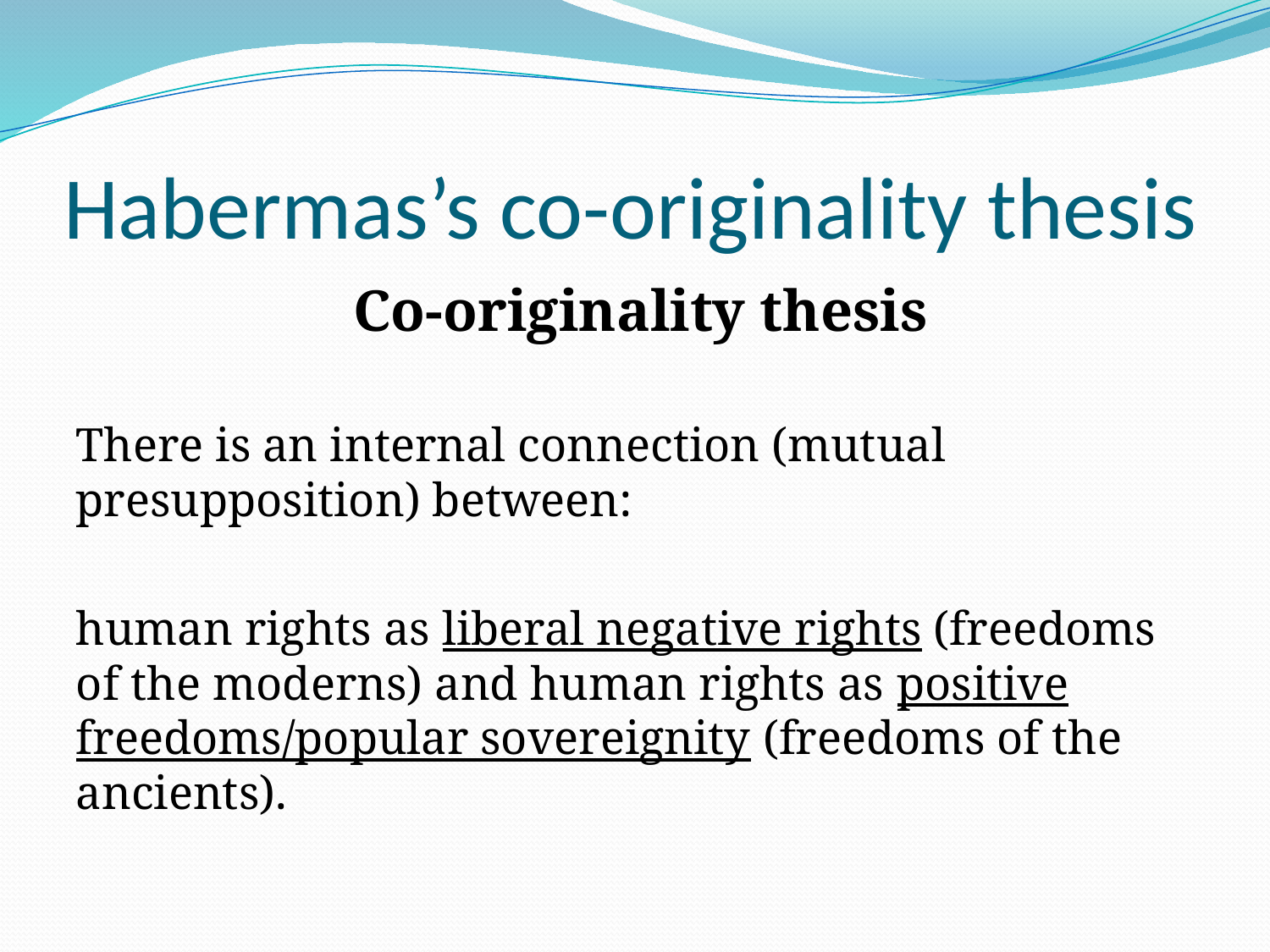

# Habermas’s co-originality thesis
 Co-originality thesis

There is an internal connection (mutual presupposition) between:

human rights as liberal negative rights (freedoms of the moderns) and human rights as positive freedoms/popular sovereignity (freedoms of the ancients).